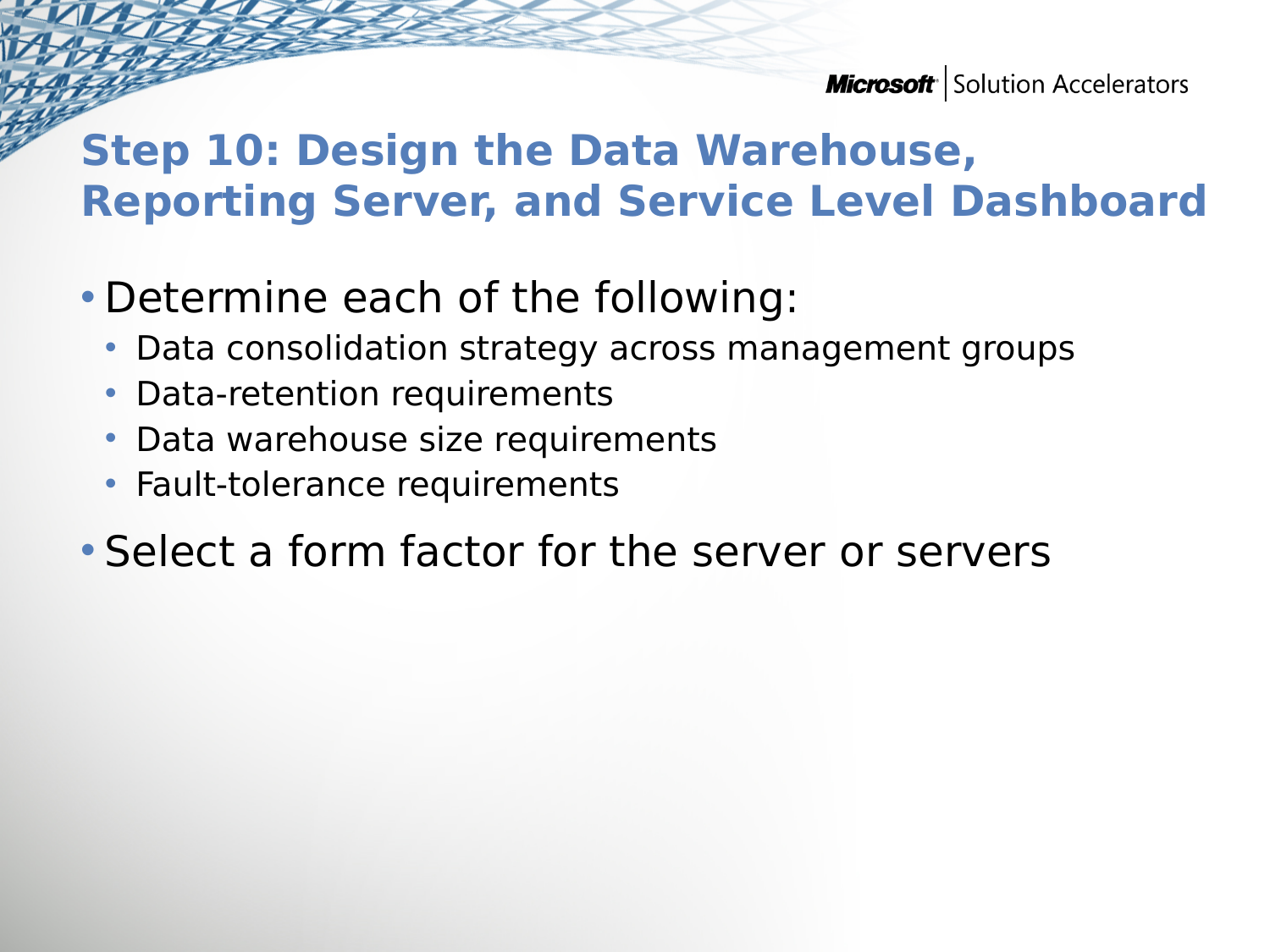

# Step 10: Design the Data Warehouse, Reporting Server, and Service Level Dashboard
Determine each of the following:
Data consolidation strategy across management groups
Data-retention requirements
Data warehouse size requirements
Fault-tolerance requirements
Select a form factor for the server or servers